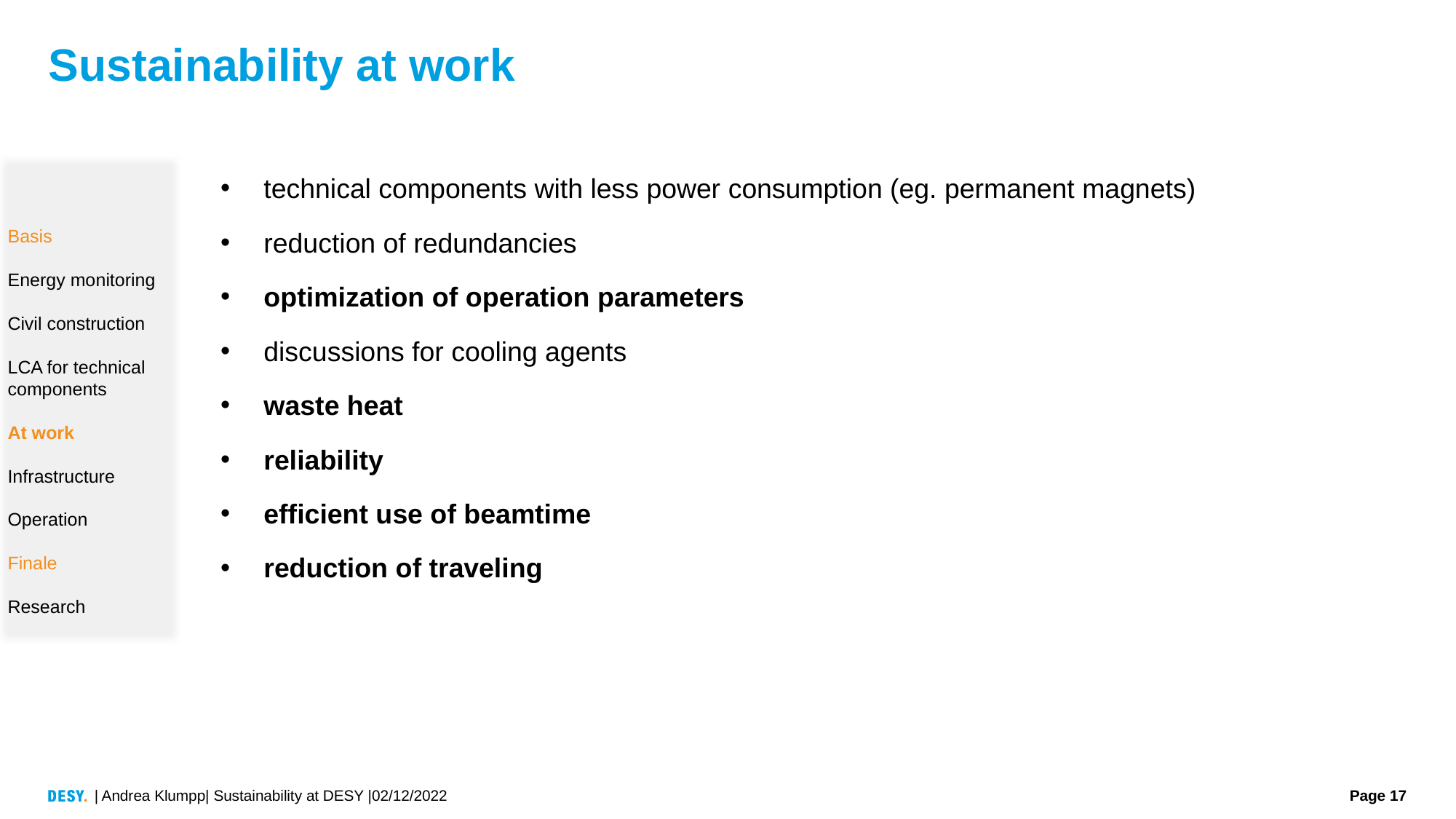

# Sustainability at work

Basis

Energy monitoring

Civil construction

LCA for technical components

At work

Infrastructure

Operation

Finale

Research

technical components with less power consumption (eg. permanent magnets)
reduction of redundancies
optimization of operation parameters
discussions for cooling agents
waste heat
reliability
efficient use of beamtime
reduction of traveling

| Andrea Klumpp| Sustainability at DESY |02/12/2022